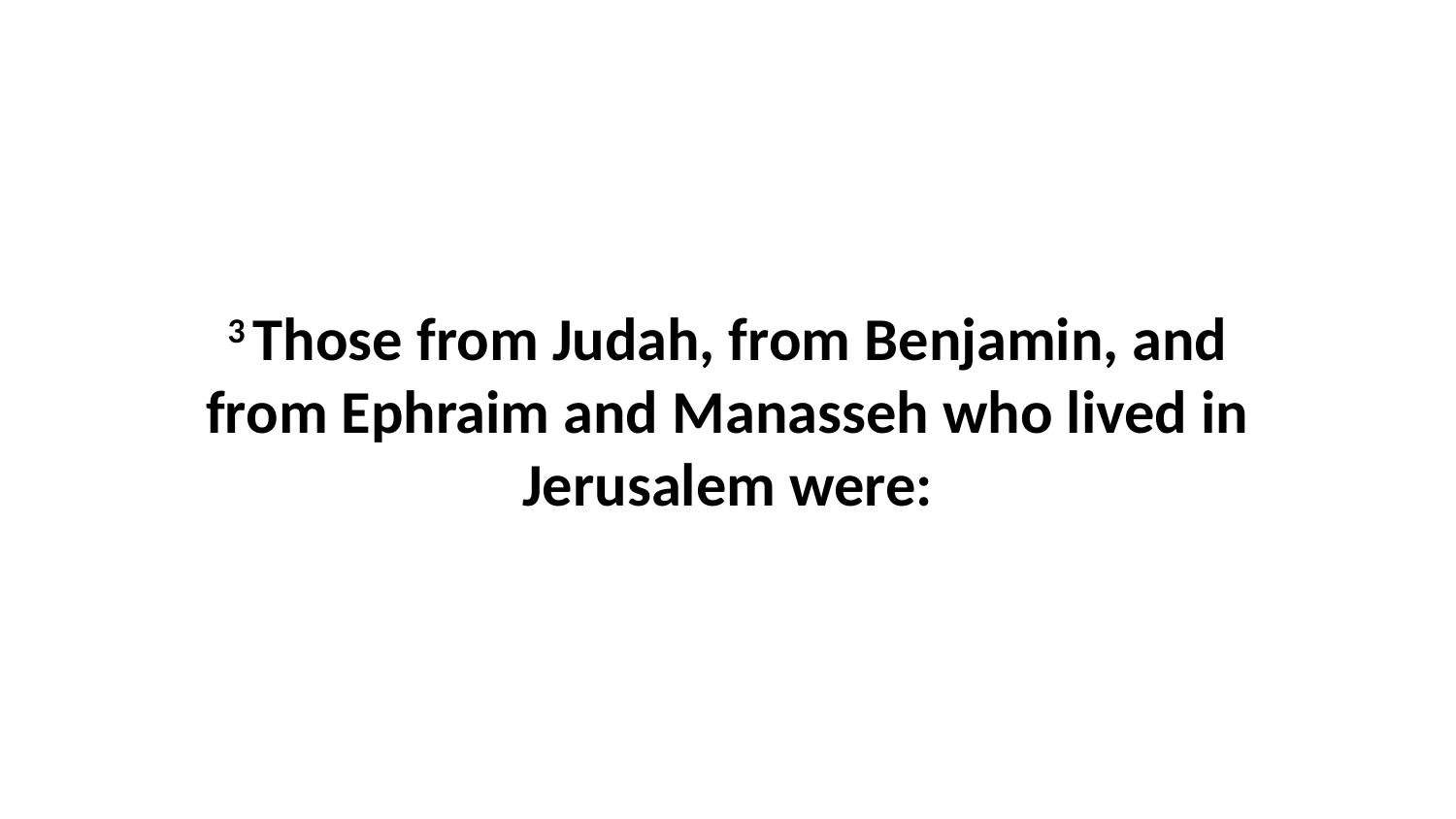

3 Those from Judah, from Benjamin, and from Ephraim and Manasseh who lived in Jerusalem were: